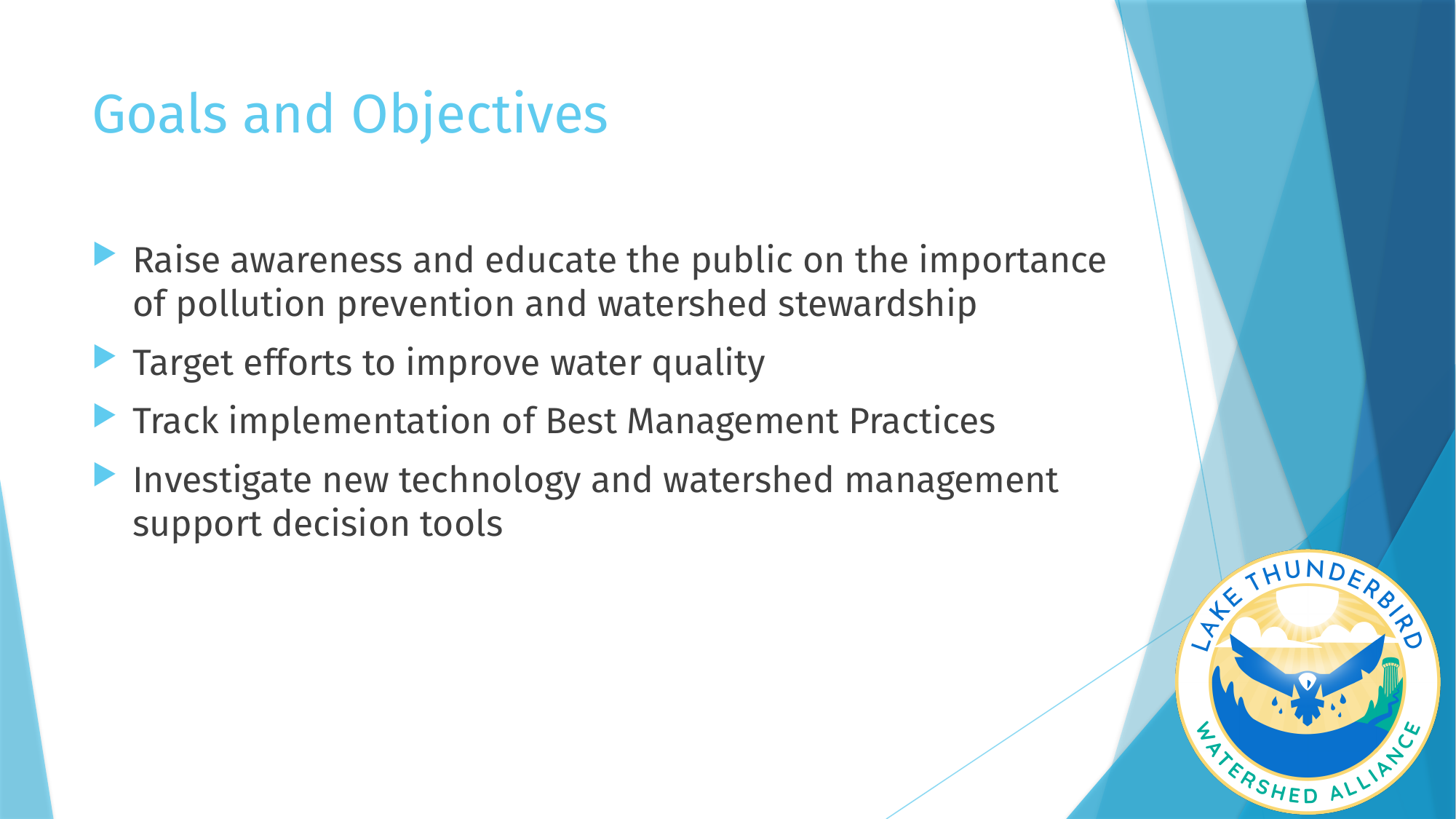

# Goals and Objectives
Raise awareness and educate the public on the importance of pollution prevention and watershed stewardship
Target efforts to improve water quality
Track implementation of Best Management Practices
Investigate new technology and watershed management support decision tools